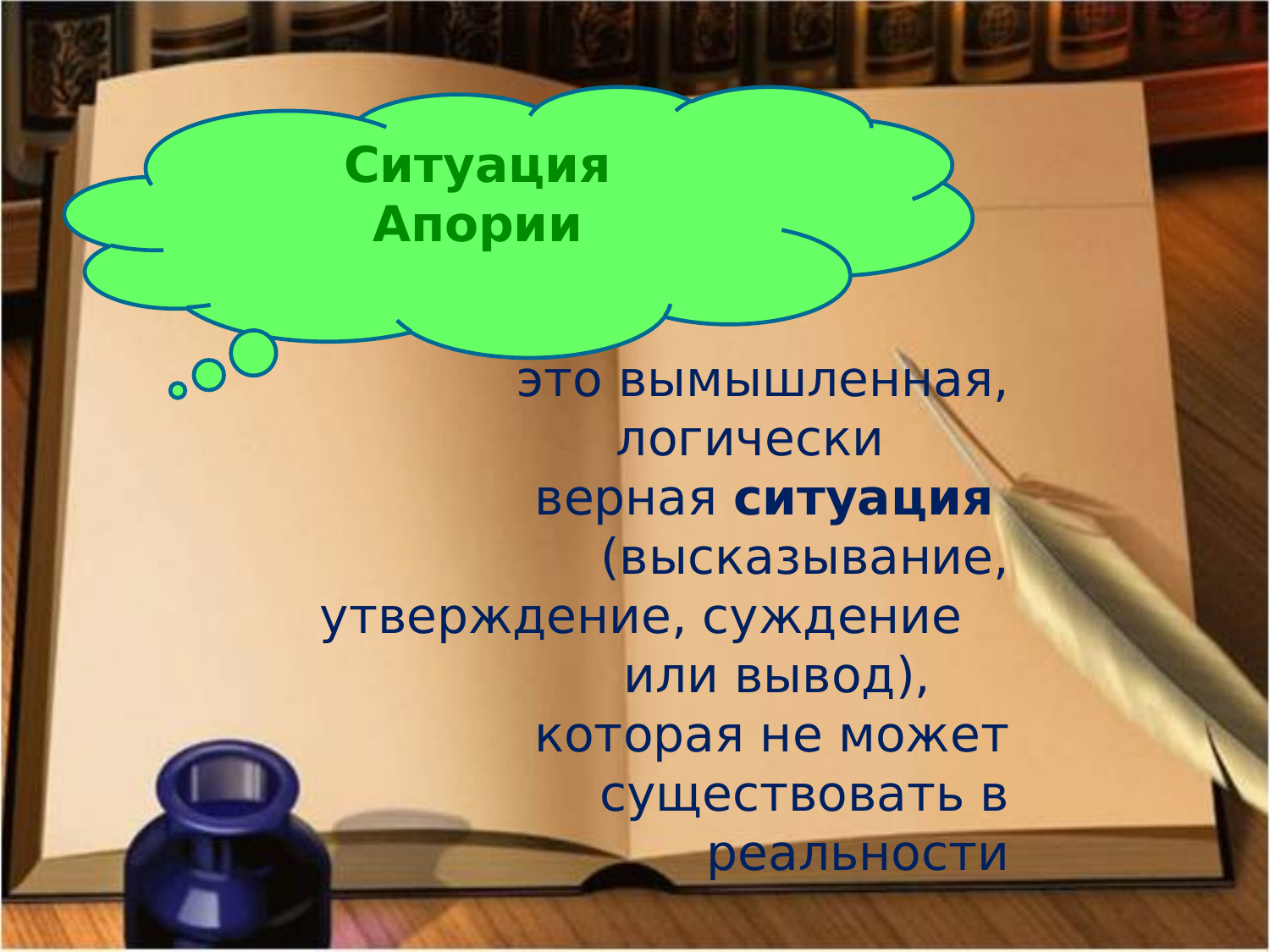

Ситуация
Апории

это вымышленная, логически         верная ситуация
(высказывание, утверждение, суждение             или вывод),      которая не может существовать в реальности